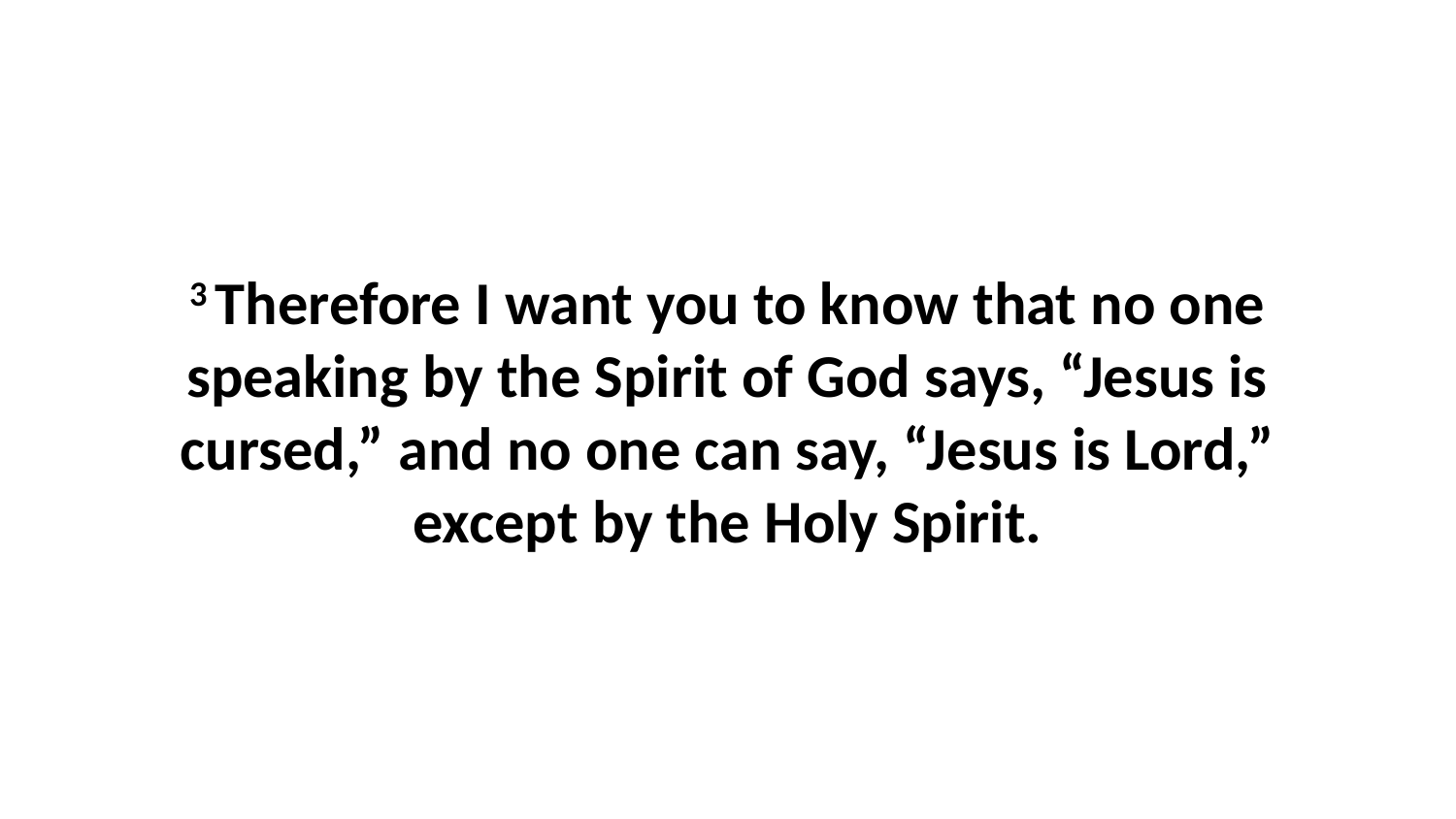

3 Therefore I want you to know that no one speaking by the Spirit of God says, “Jesus is cursed,” and no one can say, “Jesus is Lord,” except by the Holy Spirit.